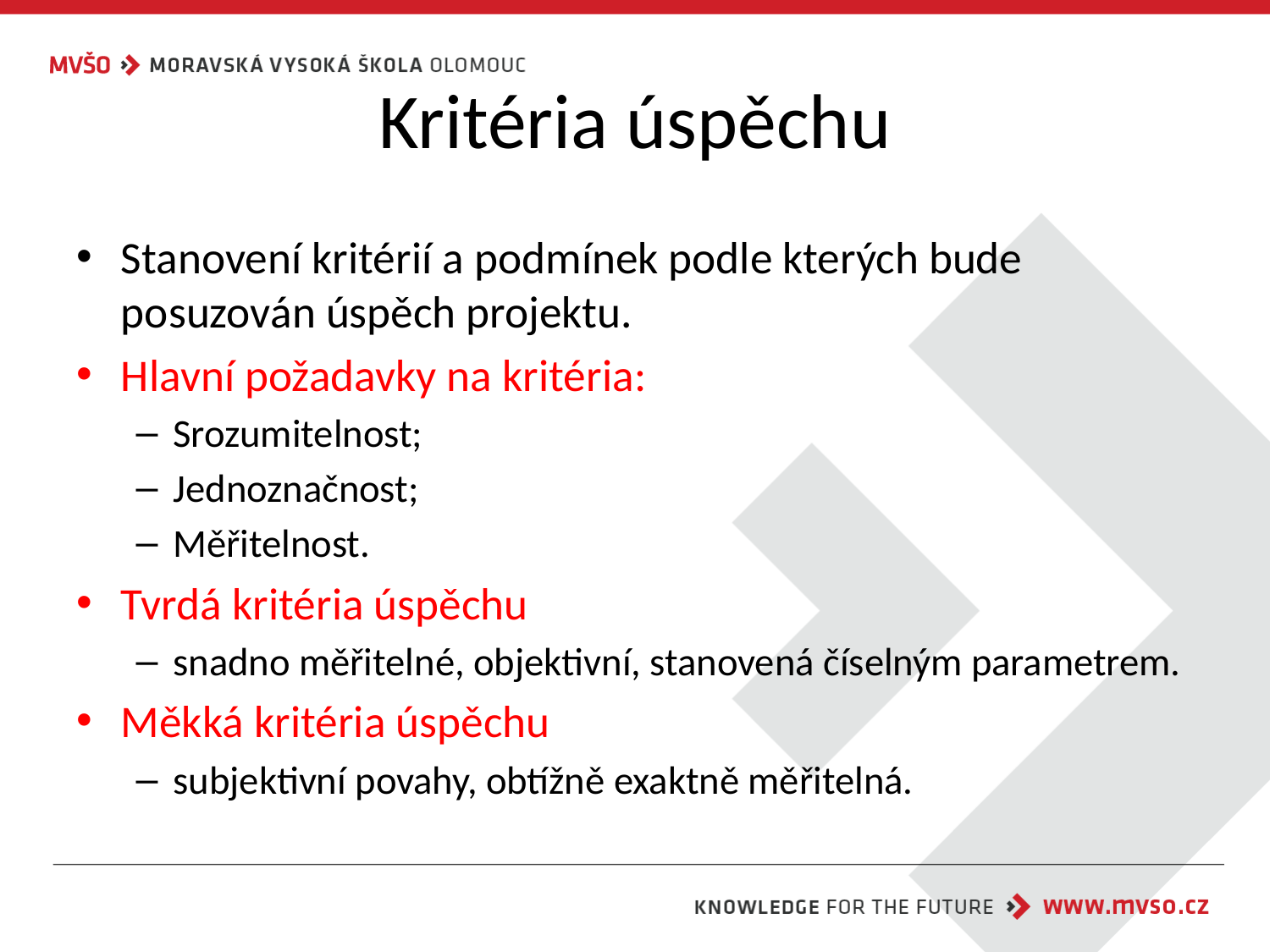

# Kritéria úspěchu
Stanovení kritérií a podmínek podle kterých bude posuzován úspěch projektu.
Hlavní požadavky na kritéria:
Srozumitelnost;
Jednoznačnost;
Měřitelnost.
Tvrdá kritéria úspěchu
snadno měřitelné, objektivní, stanovená číselným parametrem.
Měkká kritéria úspěchu
subjektivní povahy, obtížně exaktně měřitelná.